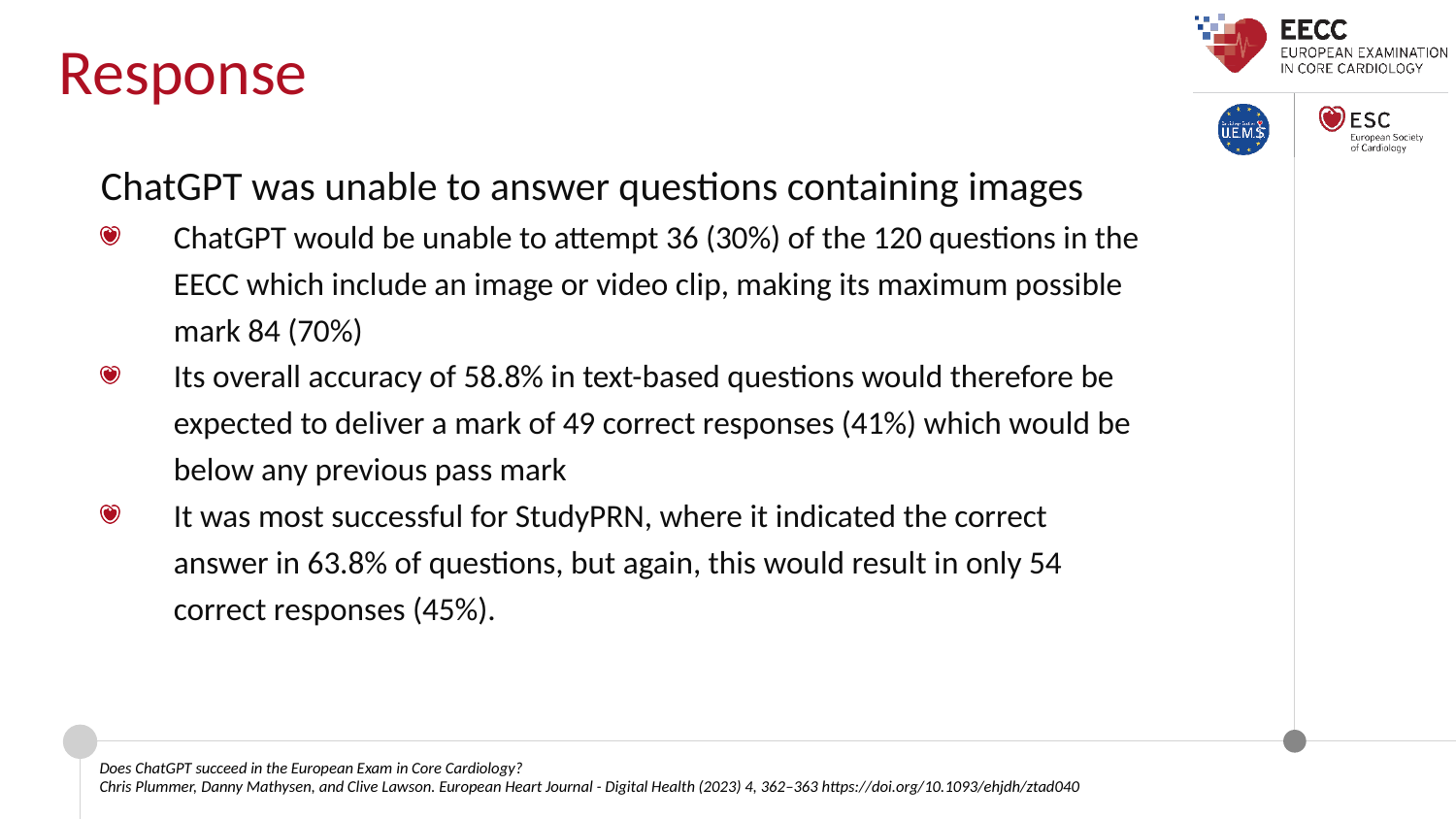

Response
ChatGPT was unable to answer questions containing images
ChatGPT would be unable to attempt 36 (30%) of the 120 questions in the EECC which include an image or video clip, making its maximum possible mark 84 (70%)
Its overall accuracy of 58.8% in text-based questions would therefore be expected to deliver a mark of 49 correct responses (41%) which would be below any previous pass mark
It was most successful for StudyPRN, where it indicated the correct answer in 63.8% of questions, but again, this would result in only 54 correct responses (45%).
Does ChatGPT succeed in the European Exam in Core Cardiology?
Chris Plummer, Danny Mathysen, and Clive Lawson. European Heart Journal - Digital Health (2023) 4, 362–363 https://doi.org/10.1093/ehjdh/ztad040